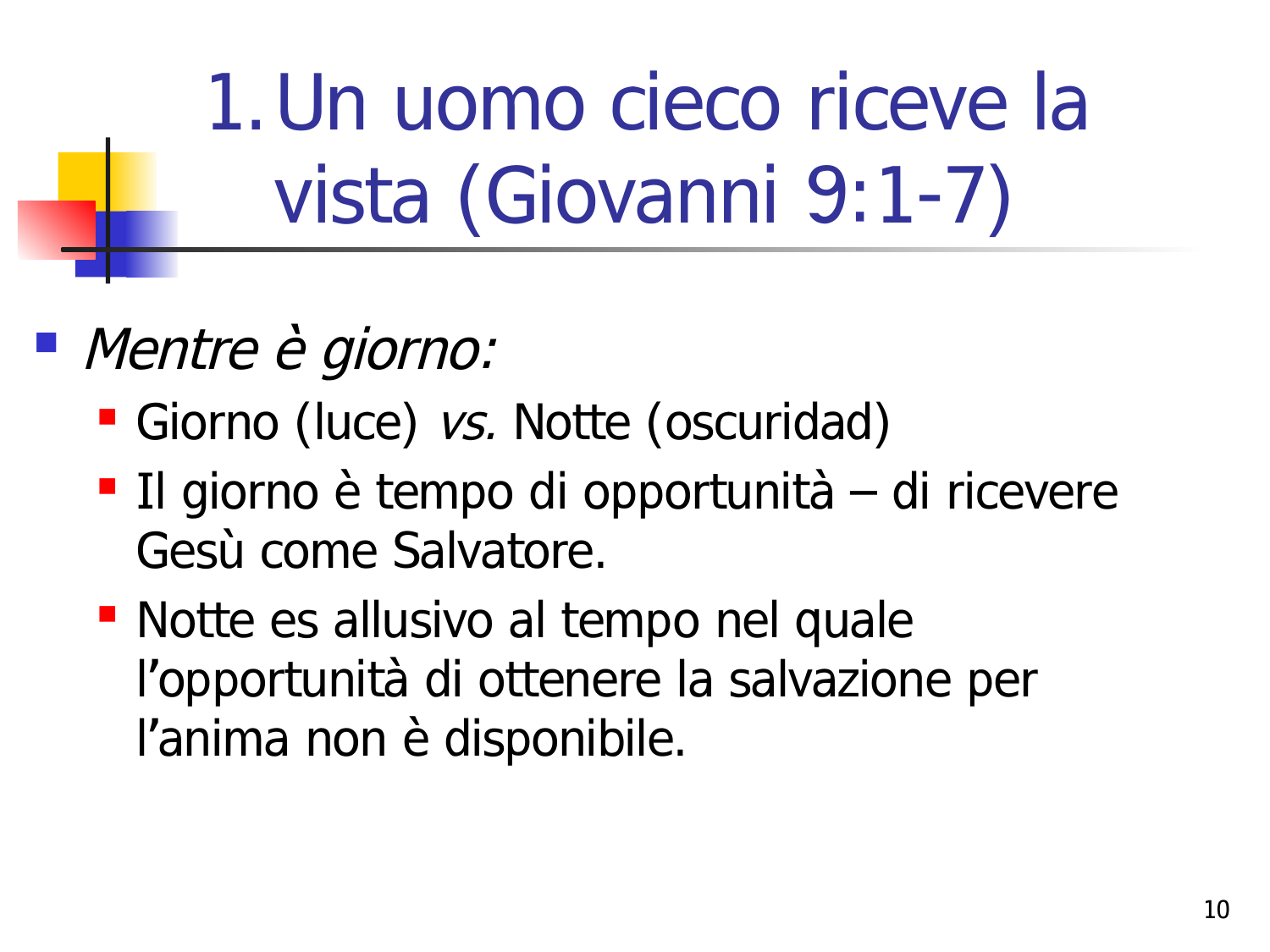

# Un uomo cieco riceve la vista (Giovanni 9:1-7)
Mentre è giorno:
Giorno (luce) vs. Notte (oscuridad)
Il giorno è tempo di opportunità – di ricevere Gesù come Salvatore.
Notte es allusivo al tempo nel quale l’opportunità di ottenere la salvazione per l’anima non è disponibile.
10